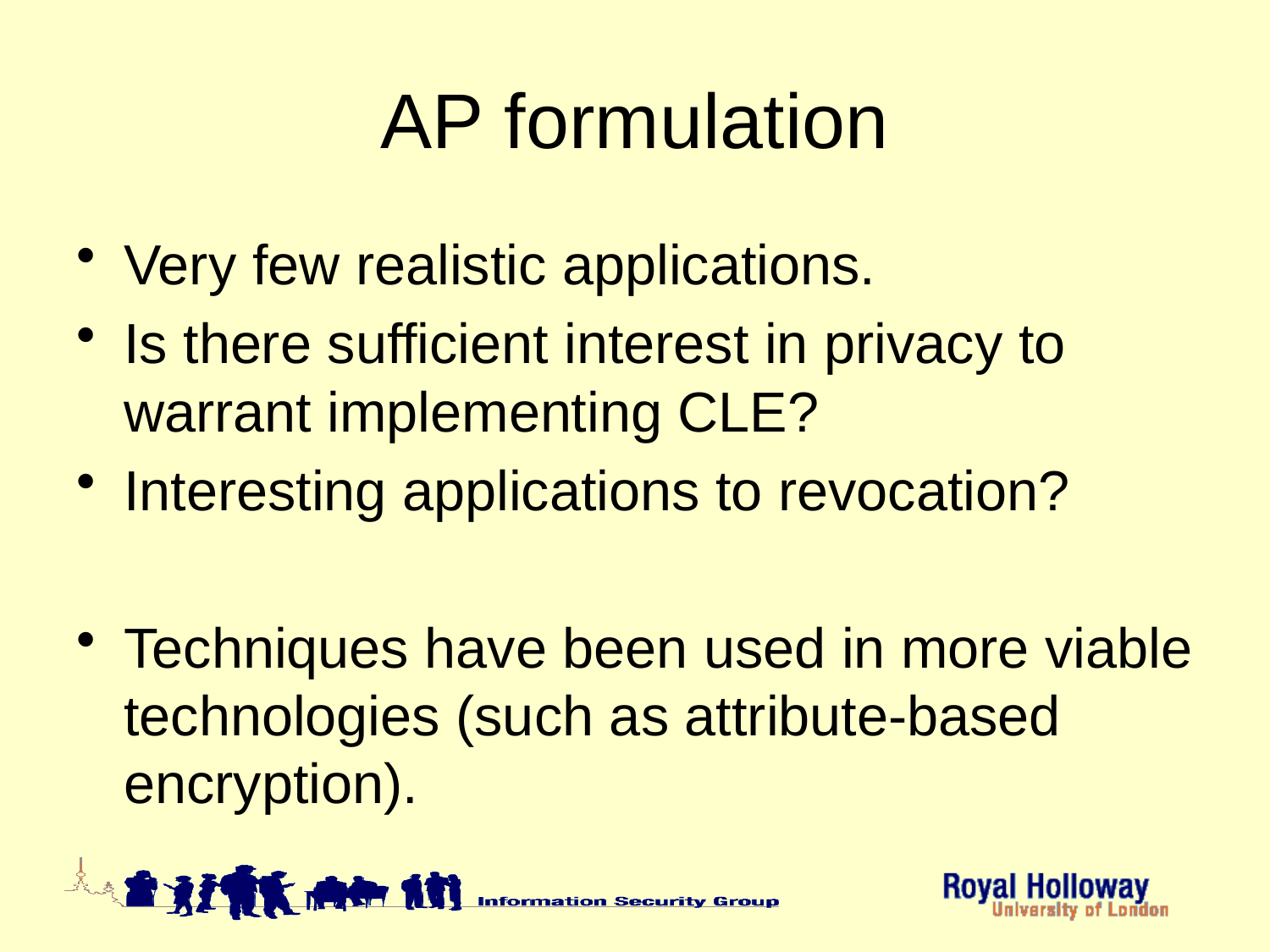

# AP formulation
Very few realistic applications.
Is there sufficient interest in privacy to warrant implementing CLE?
Interesting applications to revocation?

Techniques have been used in more viable technologies (such as attribute-based encryption).